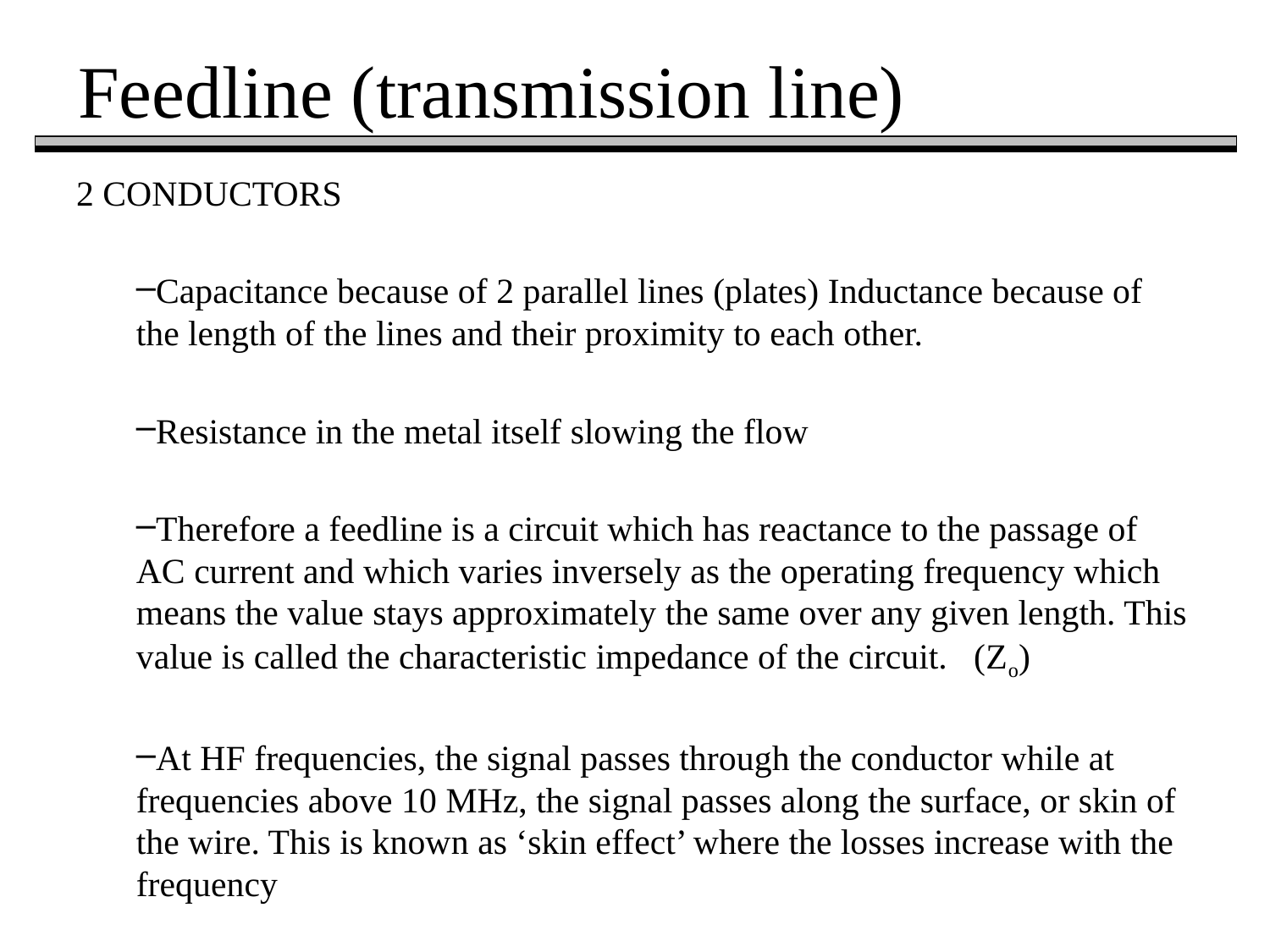

# Feedline (transmission line)

2 CONDUCTORS

Capacitance because of 2 parallel lines (plates) Inductance because of the length of the lines and their proximity to each other.

Resistance in the metal itself slowing the flow

Therefore a feedline is a circuit which has reactance to the passage of AC current and which varies inversely as the operating frequency which means the value stays approximately the same over any given length. This value is called the characteristic impedance of the circuit.   (Zo)

At HF frequencies, the signal passes through the conductor while at frequencies above 10 MHz, the signal passes along the surface, or skin of the wire. This is known as ‘skin effect’ where the losses increase with the frequency